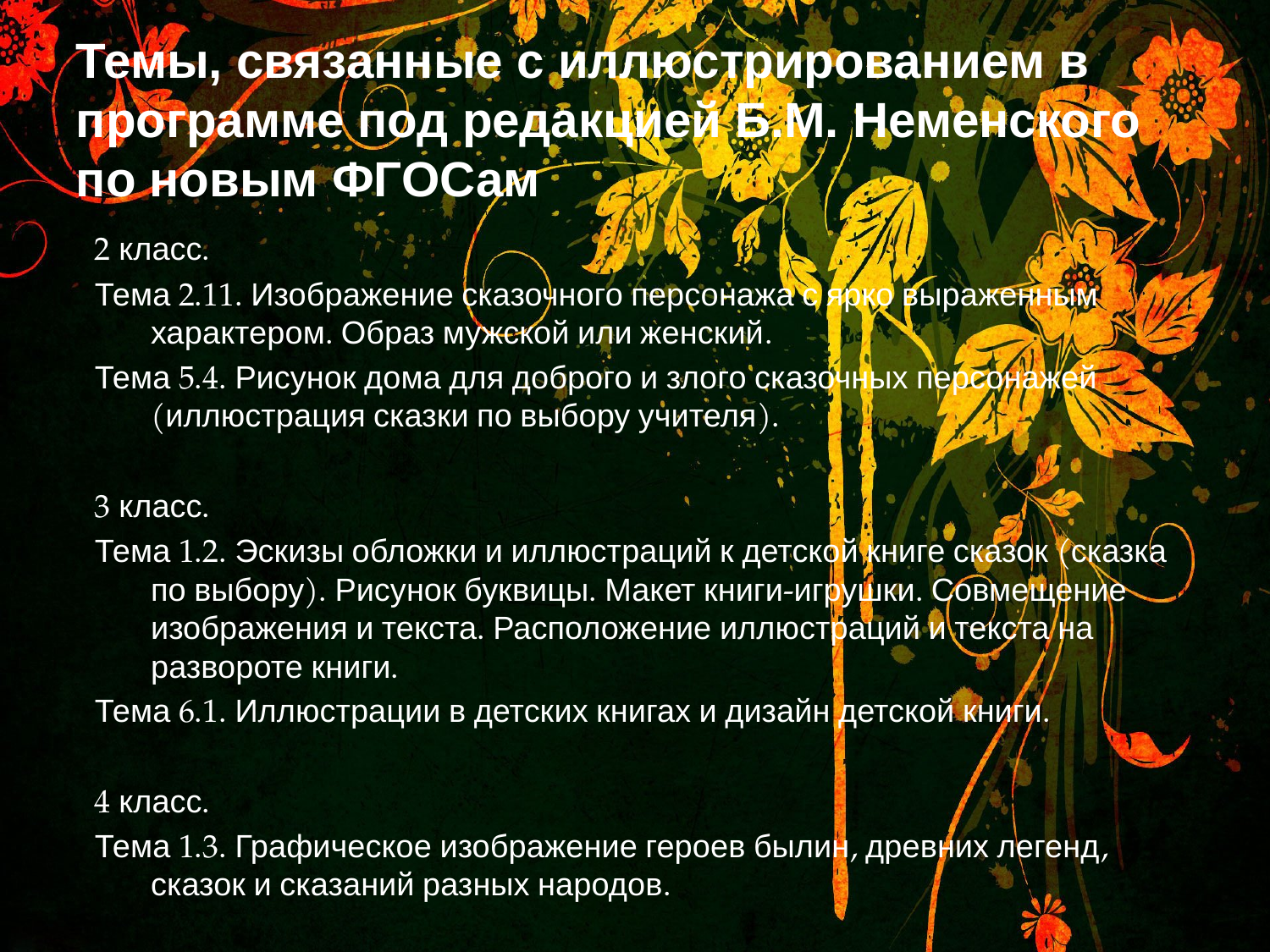

# Темы, связанные с иллюстрированием в программе под редакцией Б.М. Неменского по новым ФГОСам
2 класс.
Тема 2.11. Изображение сказочного персонажа с ярко выраженным характером. Образ мужской или женский.
Тема 5.4. Рисунок дома для доброго и злого сказочных персонажей (иллюстрация сказки по выбору учителя).

3 класс.
Тема 1.2. Эскизы обложки и иллюстраций к детской книге сказок (сказка по выбору). Рисунок буквицы. Макет книги-игрушки. Совмещение изображения и текста. Расположение иллюстраций и текста на развороте книги.
Тема 6.1. Иллюстрации в детских книгах и дизайн детской книги.

4 класс.
Тема 1.3. Графическое изображение героев былин, древних легенд, сказок и сказаний разных народов.